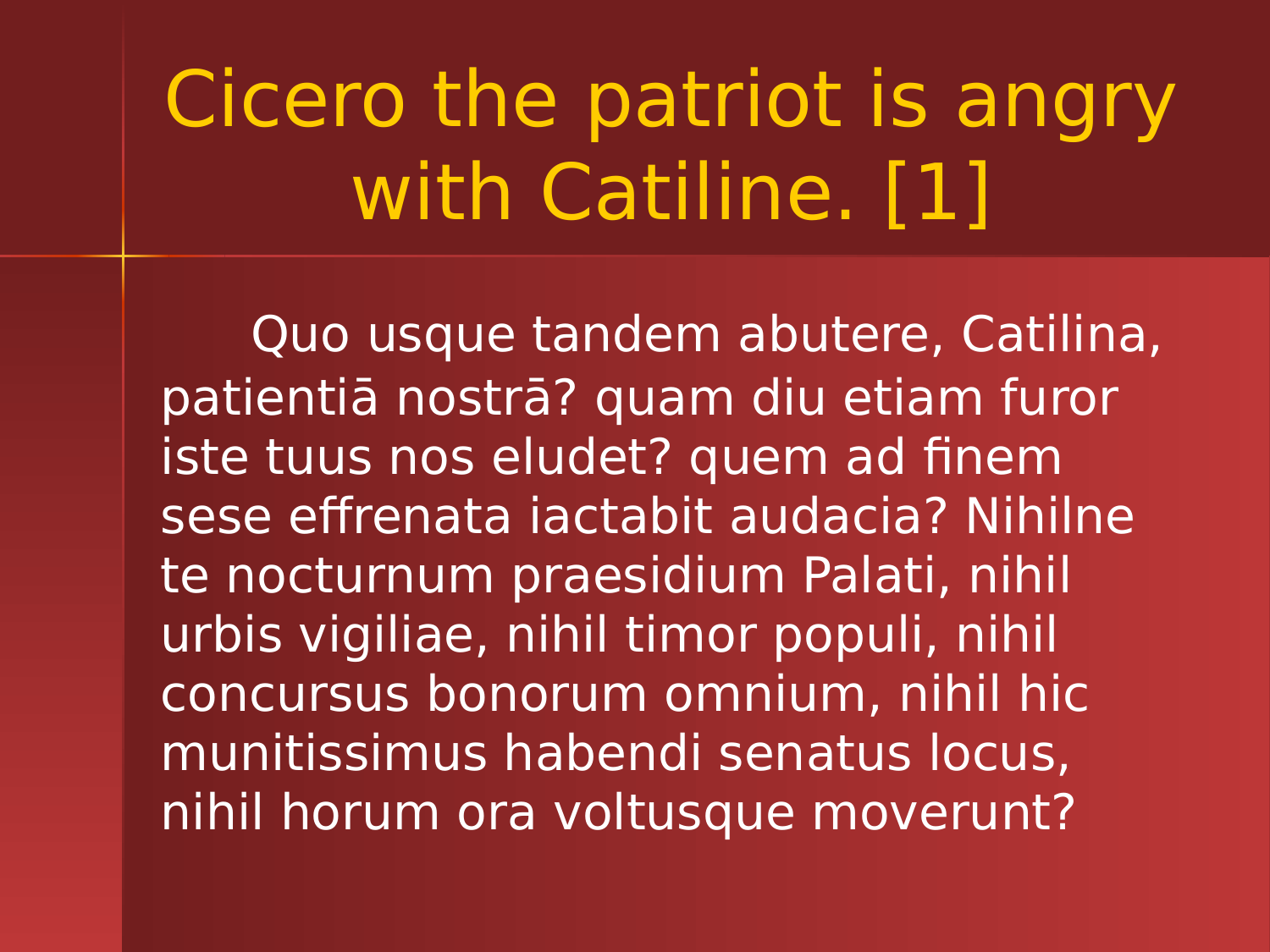

# Cicero the patriot is angry with Catiline. [1]
    Quo usque tandem abutere, Catilina, patientiā nostrā? quam diu etiam furor iste tuus nos eludet? quem ad finem sese effrenata iactabit audacia? Nihilne te nocturnum praesidium Palati, nihil urbis vigiliae, nihil timor populi, nihil concursus bonorum omnium, nihil hic munitissimus habendi senatus locus, nihil horum ora voltusque moverunt?